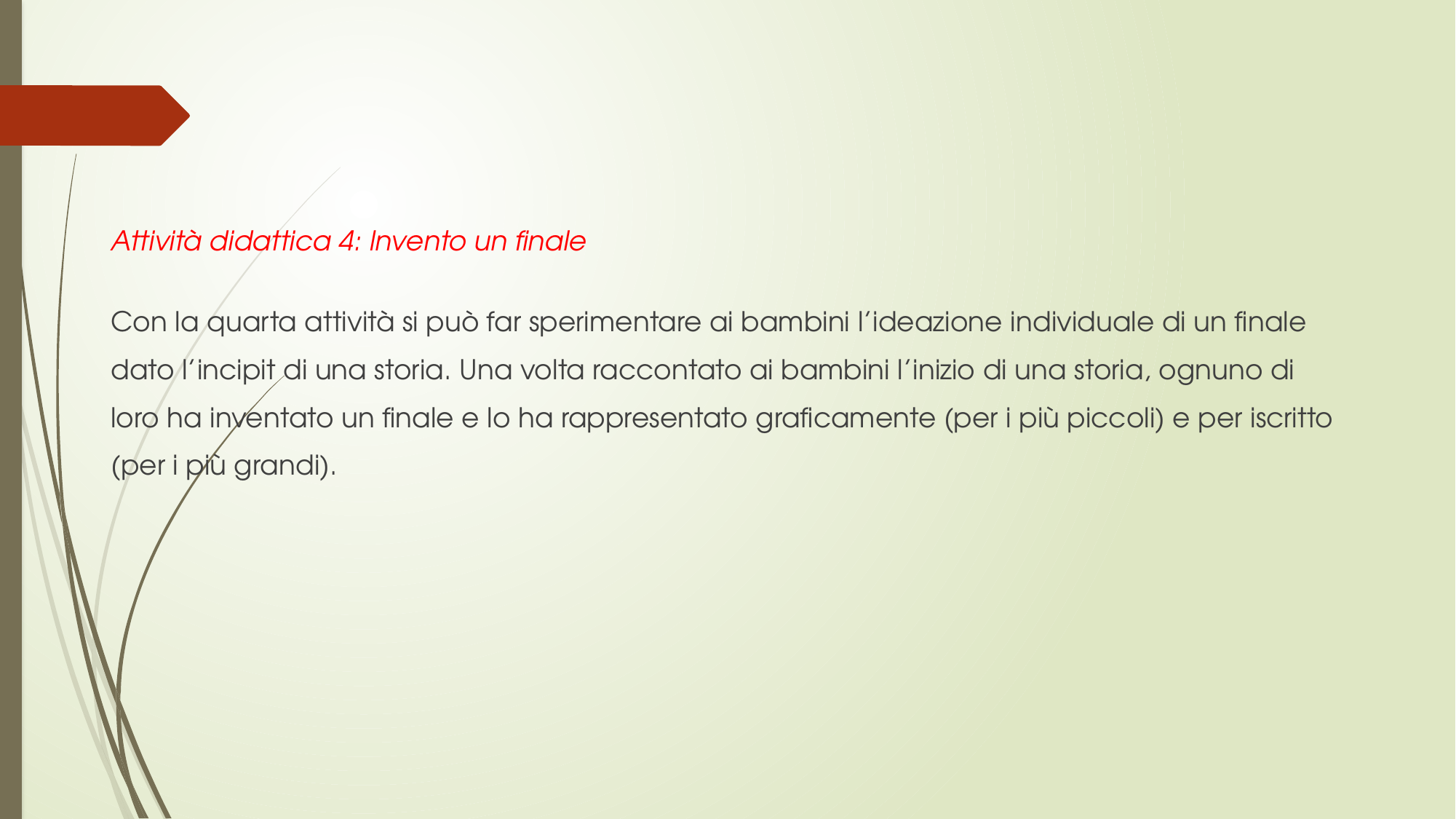

Attività didattica 4: Invento un finale
Con la quarta attività si può far sperimentare ai bambini l’ideazione individuale di un finale
dato l’incipit di una storia. Una volta raccontato ai bambini l’inizio di una storia, ognuno di
loro ha inventato un finale e lo ha rappresentato graficamente (per i più piccoli) e per iscritto
(per i più grandi).